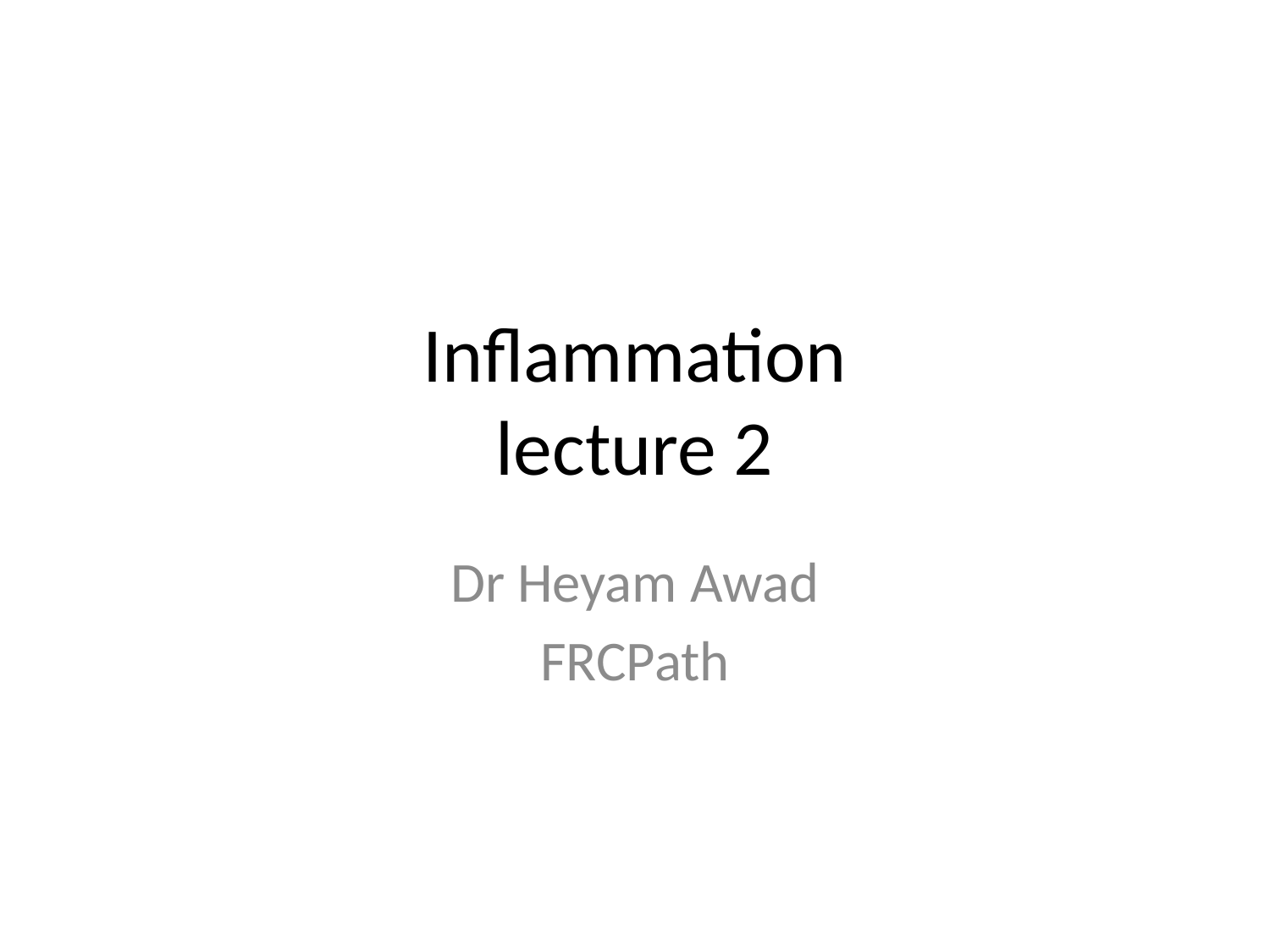

# Inflammation lecture 2
Dr Heyam Awad
FRCPath